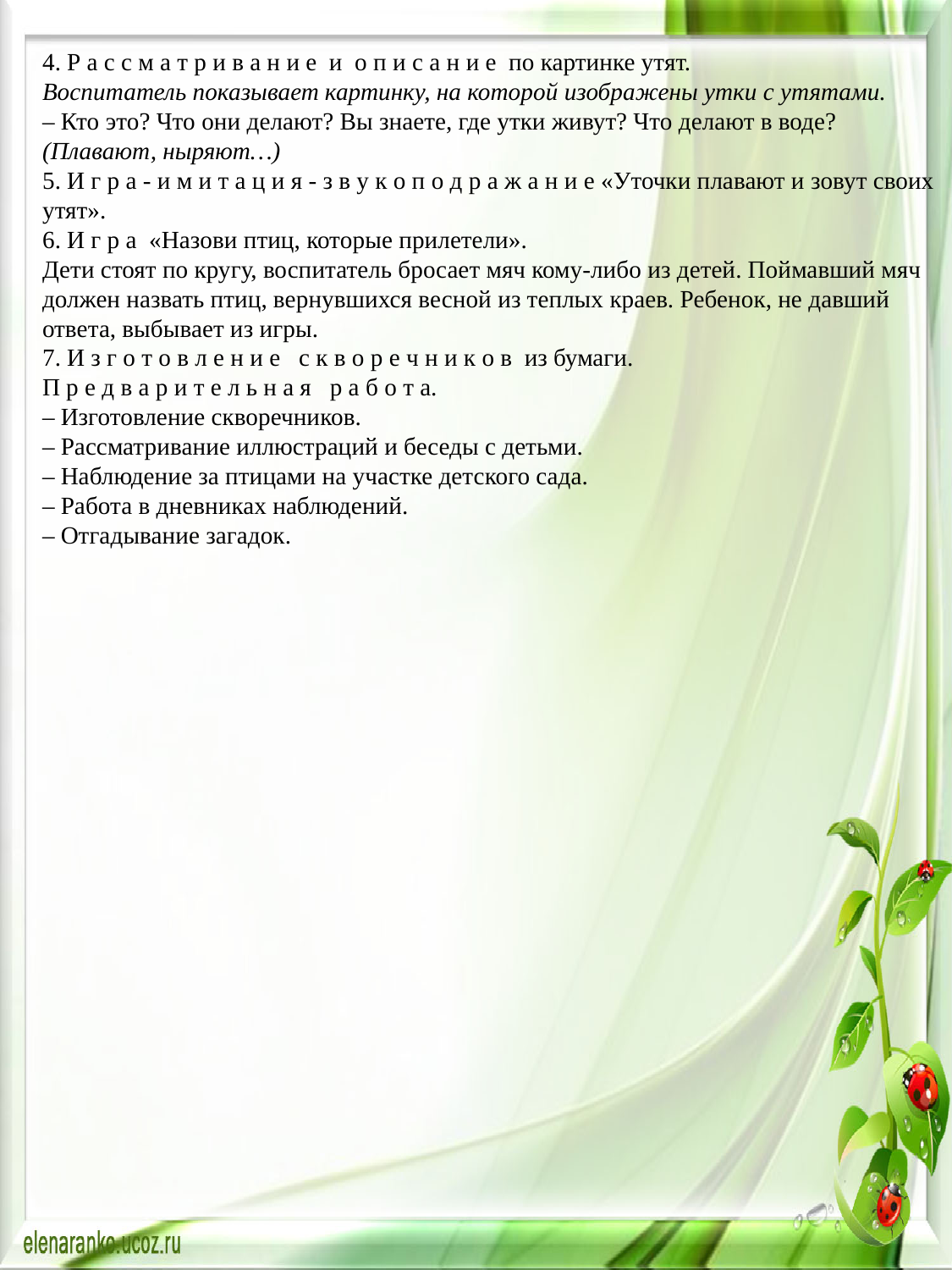

4. Р а с с м а т р и в а н и е  и  о п и с а н и е  по картинке утят.
Воспитатель показывает картинку, на которой изображены утки с утятами.
– Кто это? Что они делают? Вы знаете, где утки живут? Что делают в воде? (Плавают, ныряют…)
5. И г р а - и м и т а ц и я - з в у к о п о д р а ж а н и е «Уточки плавают и зовут своих утят».
6. И г р а  «Назови птиц, которые прилетели».
Дети стоят по кругу, воспитатель бросает мяч кому-либо из детей. Поймавший мяч должен назвать птиц, вернувшихся весной из теплых краев. Ребенок, не давший ответа, выбывает из игры.
7. И з г о т о в л е н и е   с к в о р е ч н и к о в  из бумаги.
П р е д в а р и т е л ь н а я   р а б о т а.
– Изготовление скворечников.
– Рассматривание иллюстраций и беседы с детьми.
– Наблюдение за птицами на участке детского сада.
– Работа в дневниках наблюдений.
– Отгадывание загадок.